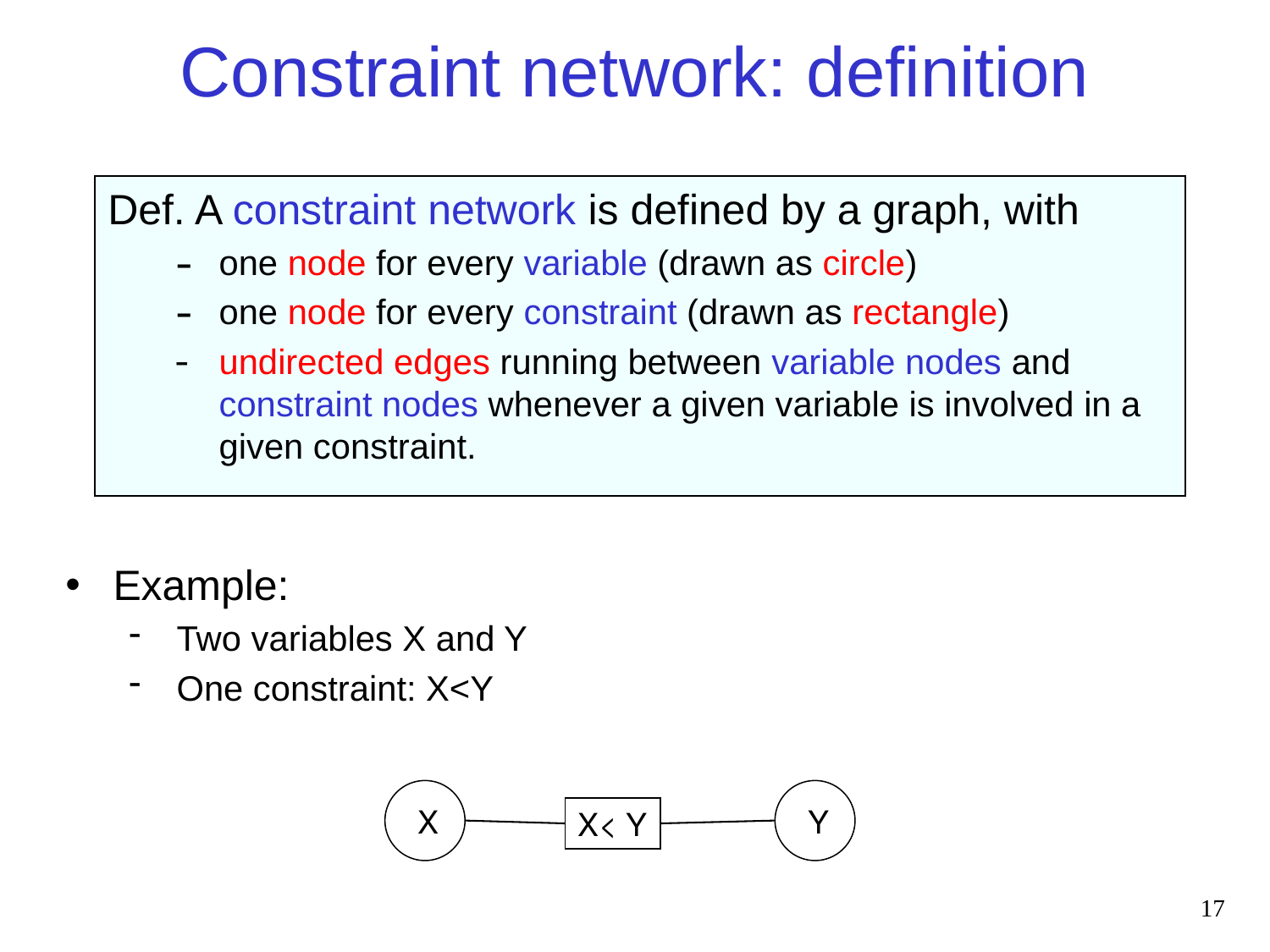

# Constraint network: definition

Example:
Two variables X and Y
One constraint: X<Y
Def. A constraint network is defined by a graph, with
one node for every variable (drawn as circle)
one node for every constraint (drawn as rectangle)
undirected edges running between variable nodes and constraint nodes whenever a given variable is involved in a given constraint.

X
Y
X< Y
17